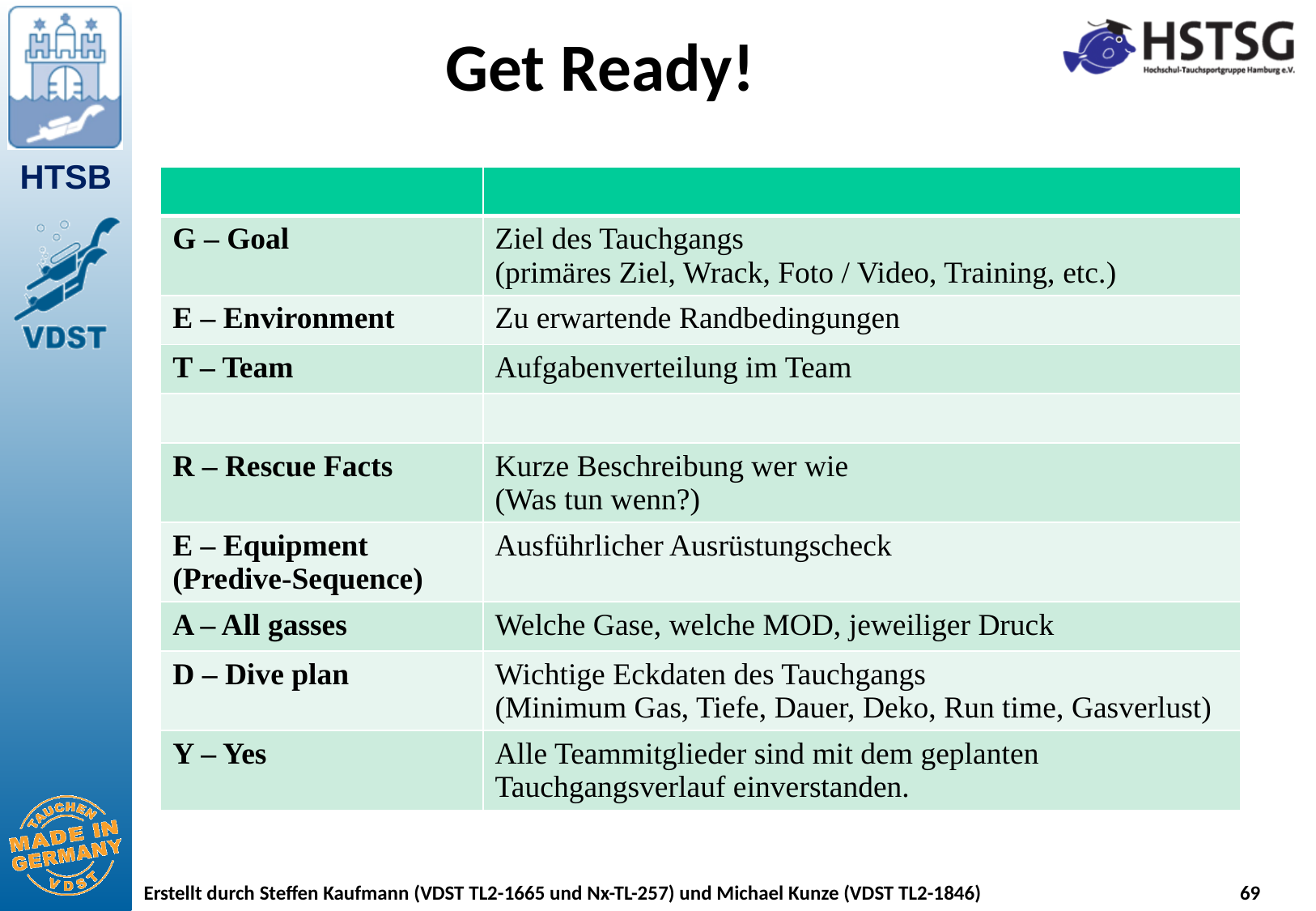

# Get Ready!
|  |  |
| --- | --- |
| G – Goal | Ziel des Tauchgangs (primäres Ziel, Wrack, Foto / Video, Training, etc.) |
| E – Environment | Zu erwartende Randbedingungen |
| T – Team | Aufgabenverteilung im Team |
|  |  |
| R – Rescue Facts | Kurze Beschreibung wer wie (Was tun wenn?) |
| E – Equipment (Predive-Sequence) | Ausführlicher Ausrüstungscheck |
| A – All gasses | Welche Gase, welche MOD, jeweiliger Druck |
| D – Dive plan | Wichtige Eckdaten des Tauchgangs (Minimum Gas, Tiefe, Dauer, Deko, Run time, Gasverlust) |
| Y – Yes | Alle Teammitglieder sind mit dem geplanten Tauchgangsverlauf einverstanden. |